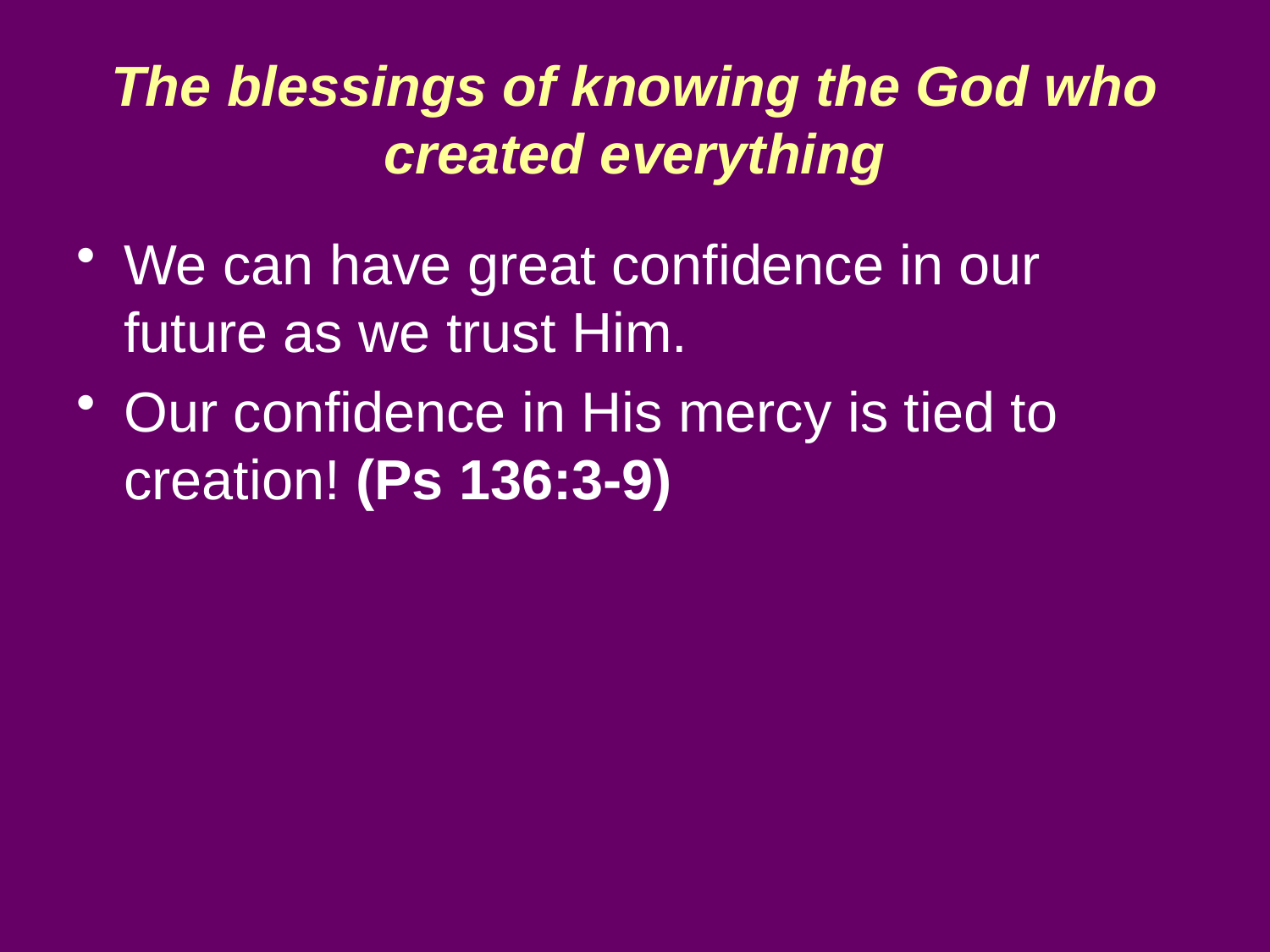

# The blessings of knowing the God who created everything
We can have great confidence in our future as we trust Him.
Our confidence in His mercy is tied to creation! (Ps 136:3-9)